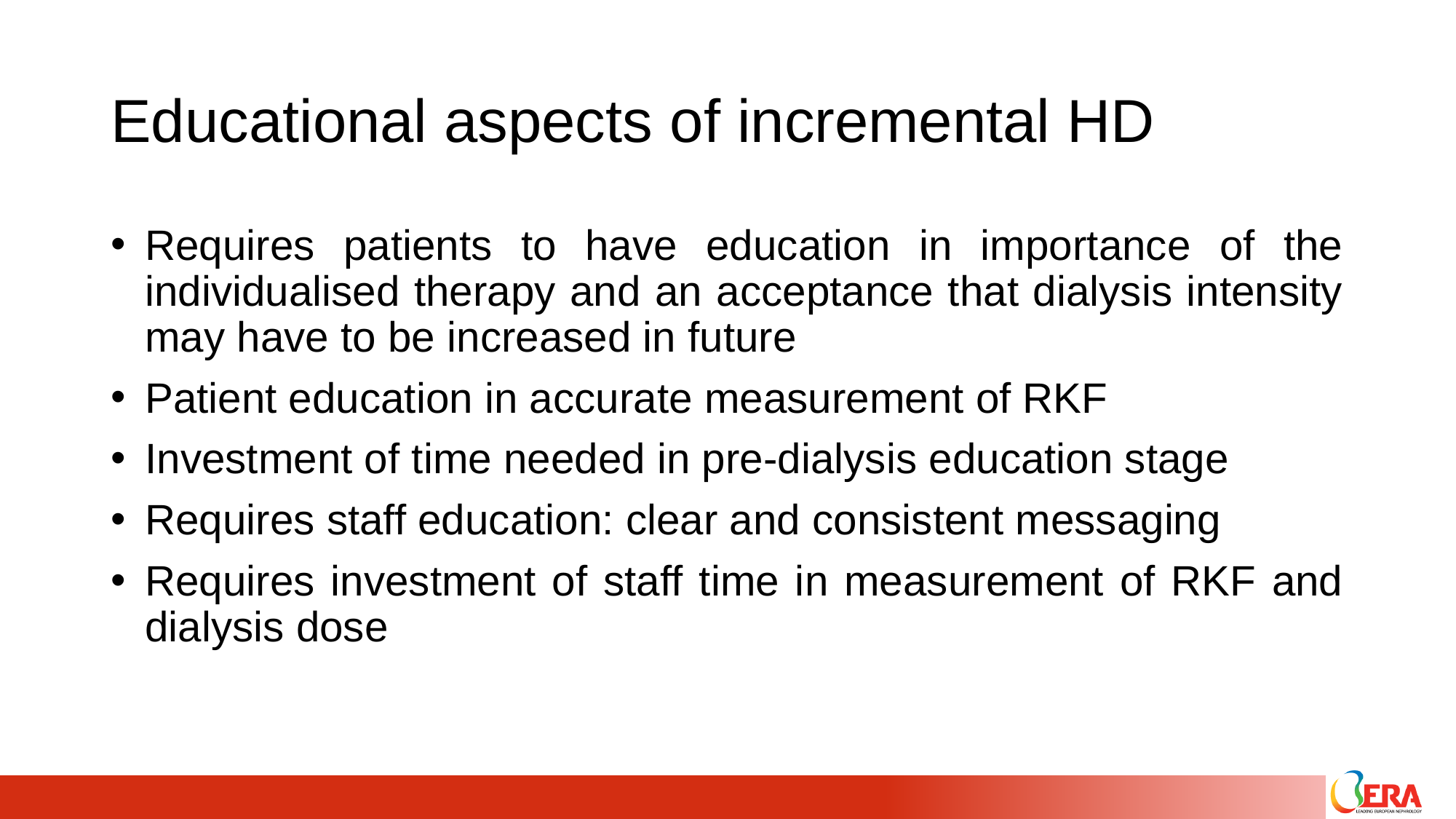

# Educational aspects of incremental HD
Requires patients to have education in importance of the individualised therapy and an acceptance that dialysis intensity may have to be increased in future
Patient education in accurate measurement of RKF
Investment of time needed in pre-dialysis education stage
Requires staff education: clear and consistent messaging
Requires investment of staff time in measurement of RKF and dialysis dose